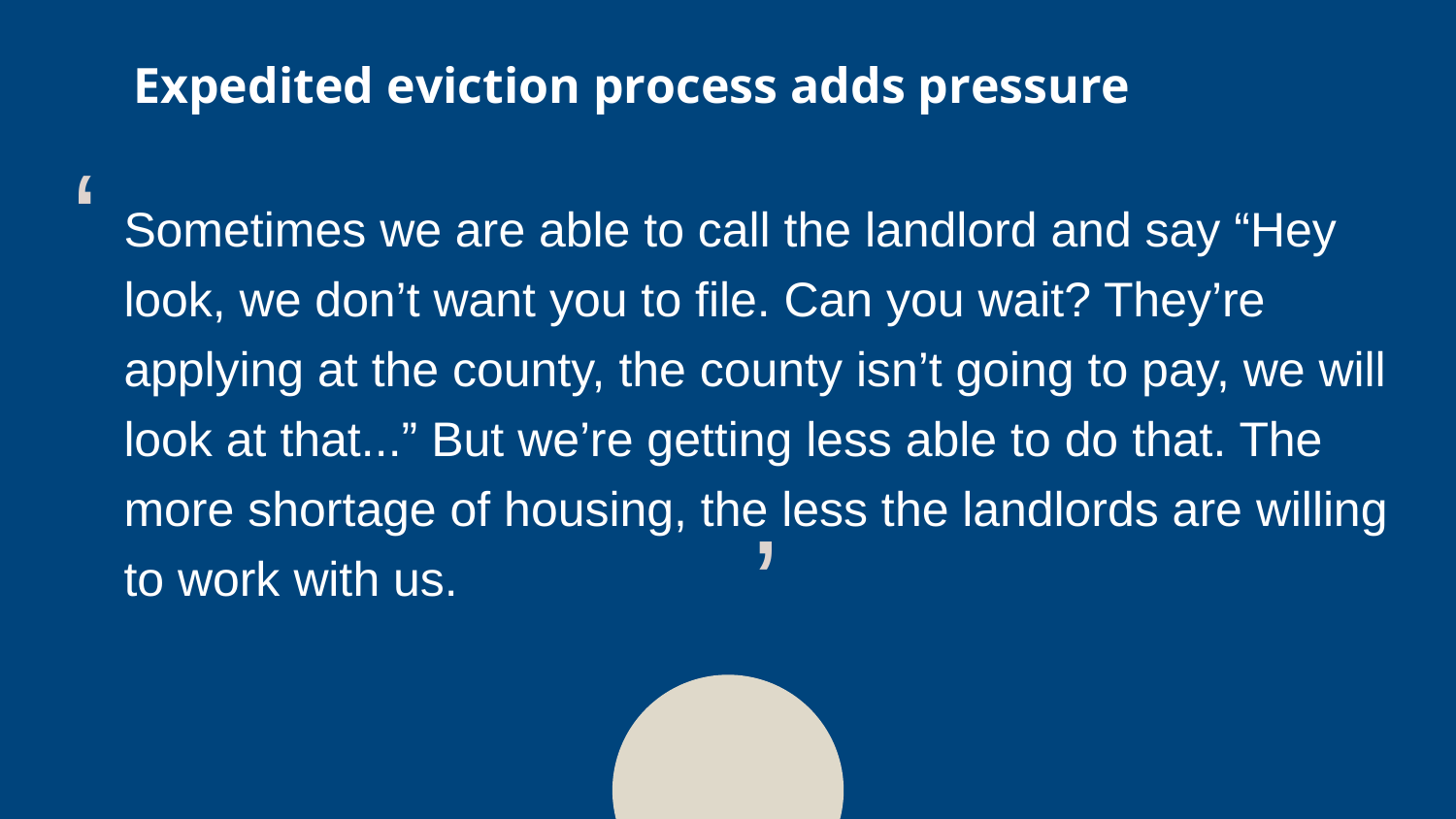

Expedited eviction process adds pressure
‘
# Sometimes we are able to call the landlord and say “Hey look, we don’t want you to file. Can you wait? They’re applying at the county, the county isn’t going to pay, we will look at that...” But we’re getting less able to do that. The more shortage of housing, the less the landlords are willing to work with us.

‘